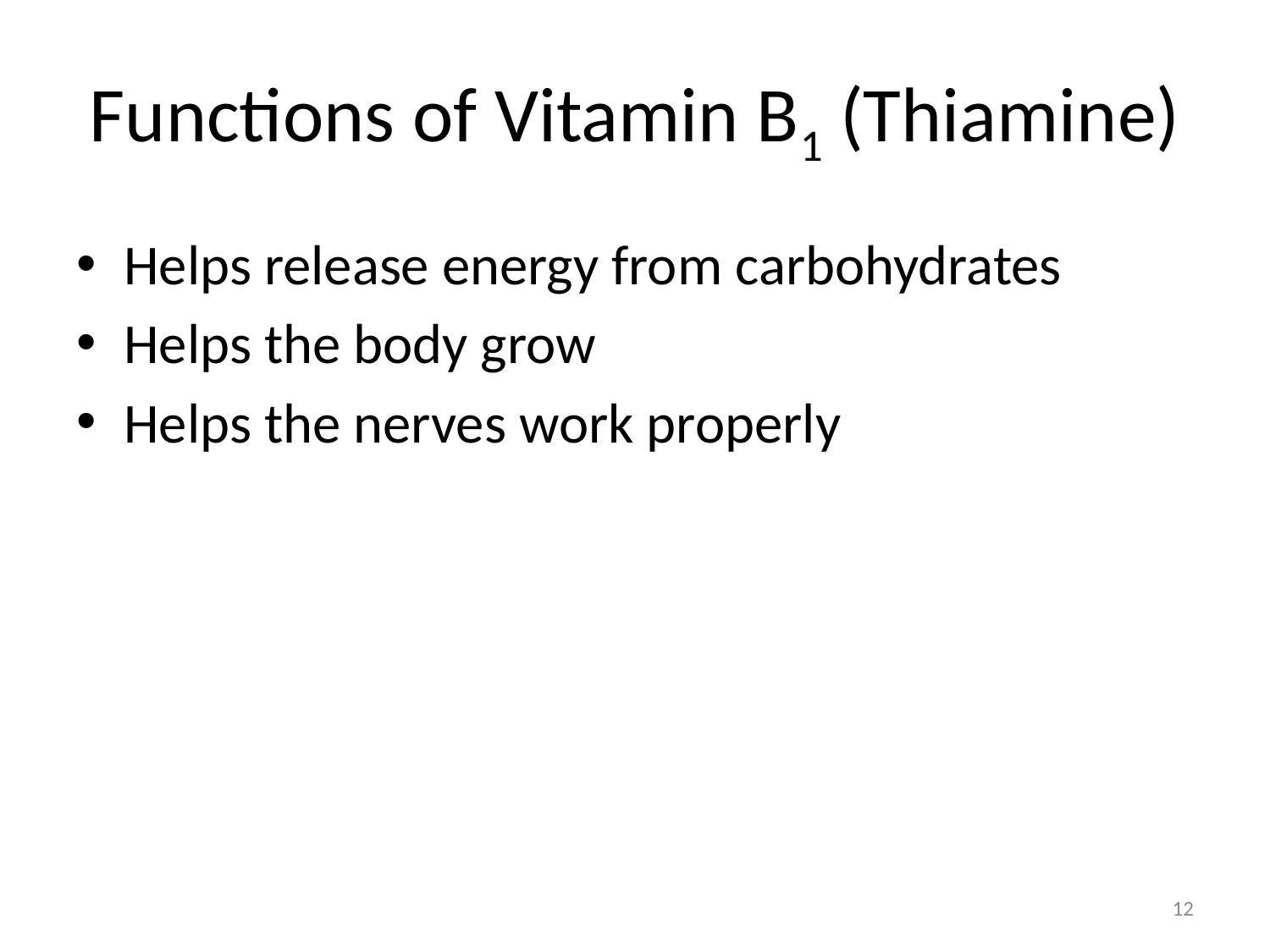

# Functions of Vitamin B1 (Thiamine)
Helps release energy from carbohydrates
Helps the body grow
Helps the nerves work properly
12